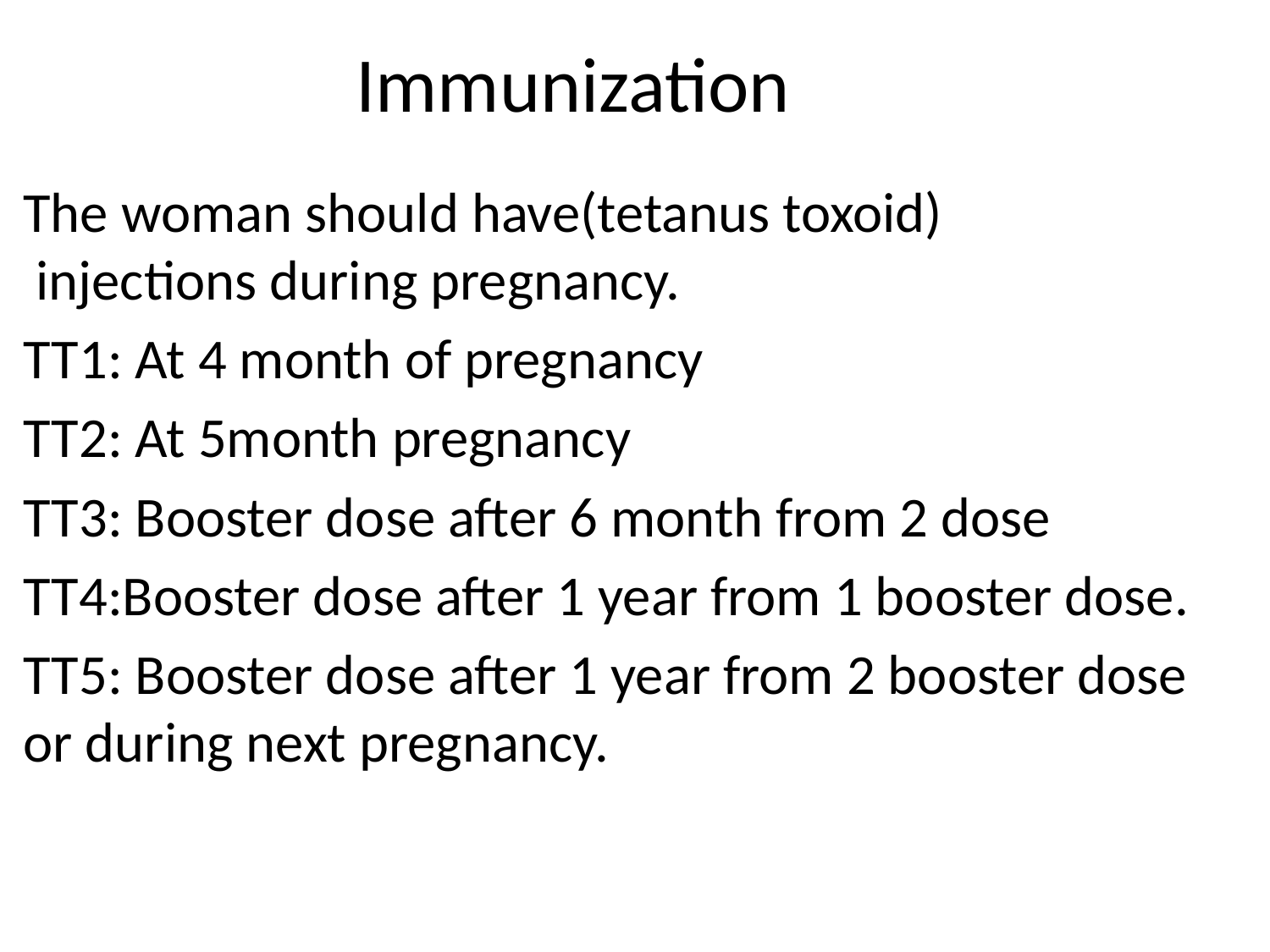

# Immunization
The woman should have(tetanus toxoid)
 injections during pregnancy.
TT1: At 4 month of pregnancy
TT2: At 5month pregnancy
TT3: Booster dose after 6 month from 2 dose
TT4:Booster dose after 1 year from 1 booster dose.
TT5: Booster dose after 1 year from 2 booster dose or during next pregnancy.